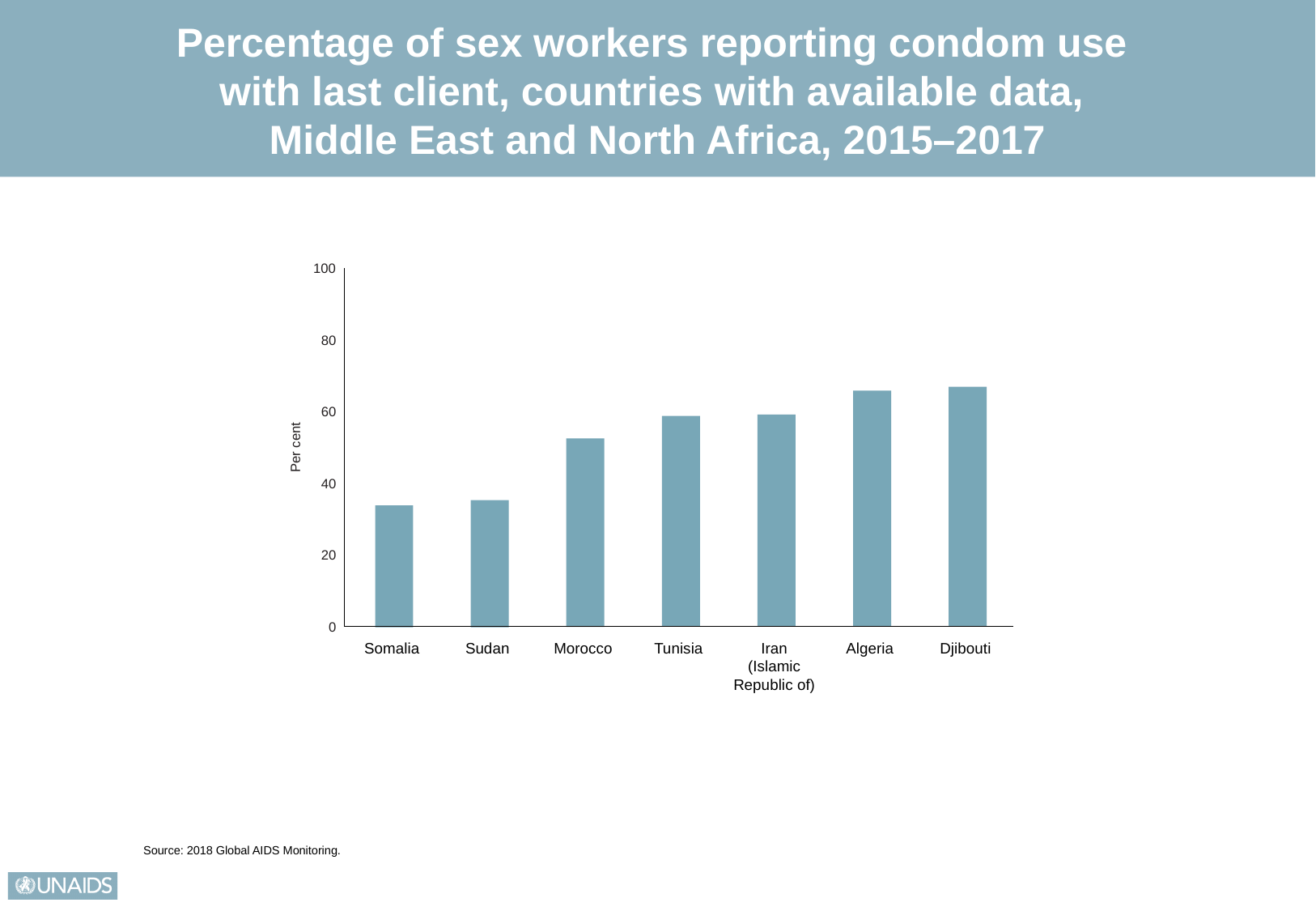

Percentage of sex workers reporting condom use
with last client, countries with available data,
Middle East and North Africa, 2015–2017
100
80
60
40
20
0

Per cent

Somalia
Sudan
Morocco
Tunisia
Iran
(Islamic
Republic of)
Algeria
Djibouti
Source: 2018 Global AIDS Monitoring.